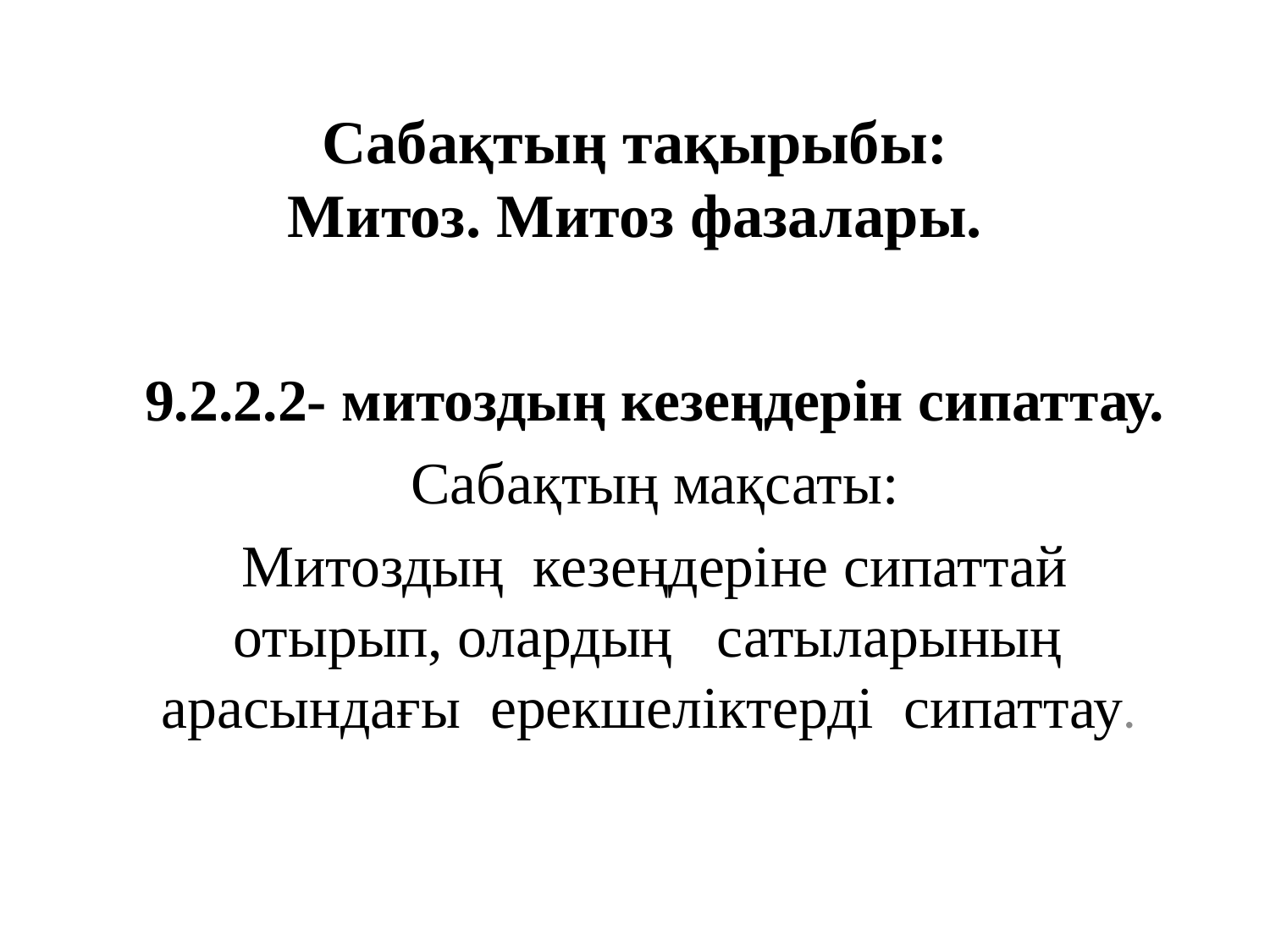

# Сабақтың тақырыбы: Митоз. Митоз фазалары.
9.2.2.2- митоздың кезеңдерін сипаттау.
Сабақтың мақсаты:
Митоздың  кезеңдеріне сипаттай отырып, олардың   сатыларының  арасындағы  ерекшеліктерді  сипаттау.